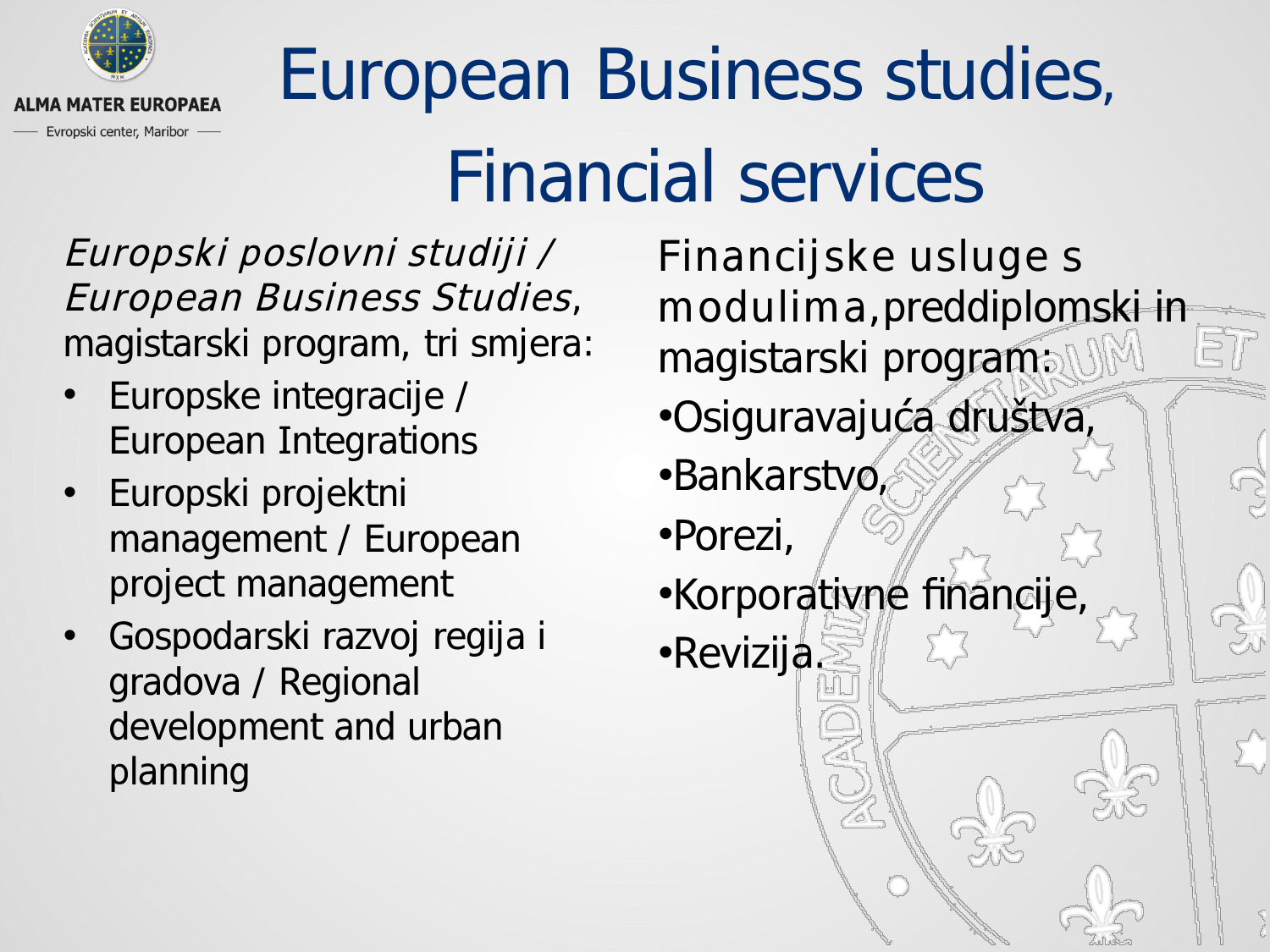

# European Business studies, Financial services
Europski poslovni studiji / European Business Studies, magistarski program, tri smjera:
Europske integracije / European Integrations
Europski projektni management / European project management
Gospodarski razvoj regija i gradova / Regional development and urban planning

Financijske usluge s modulima,preddiplomski in magistarski program:
Osiguravajuća društva,
Bankarstvo,
Porezi,
Korporativne financije,
Revizija.